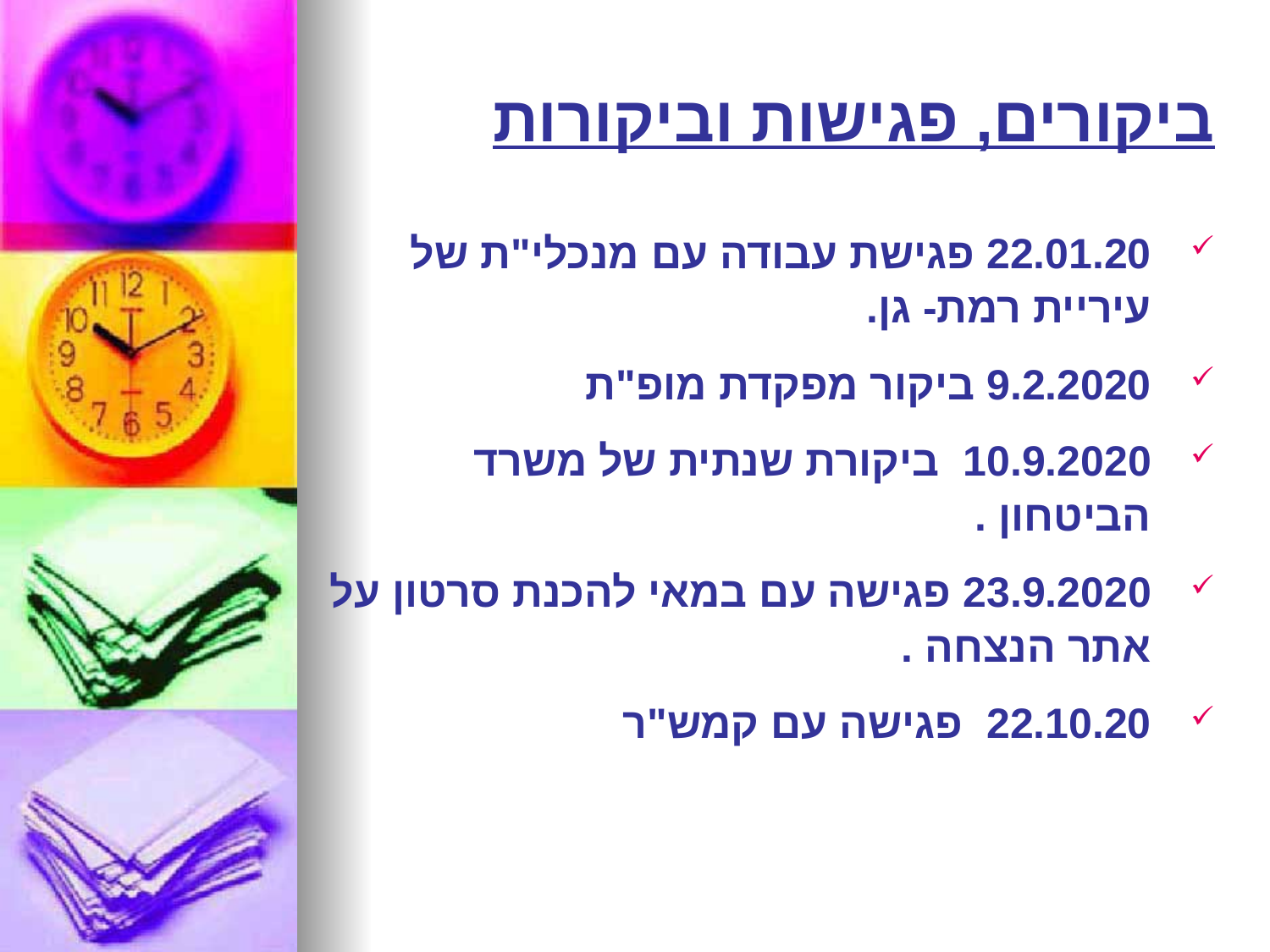

# ביקורים, פגישות וביקורות
22.01.20 פגישת עבודה עם מנכלי"ת של  עיריית רמת- גן.
9.2.2020 ביקור מפקדת מופ"ת
10.9.2020  ביקורת שנתית של משרד הביטחון .
23.9.2020 פגישה עם במאי להכנת סרטון על אתר הנצחה .
22.10.20  פגישה עם קמש"ר